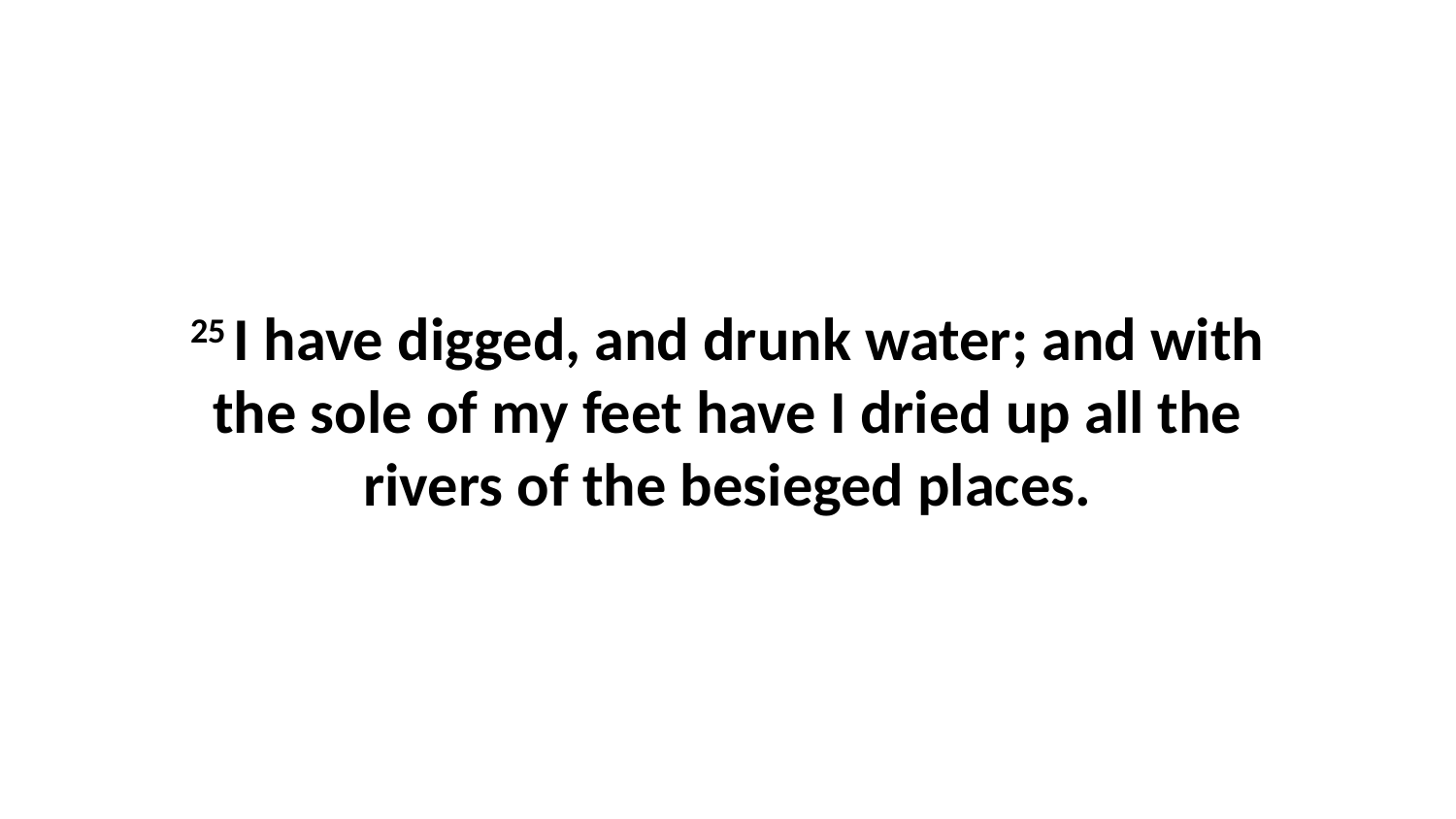

25 I have digged, and drunk water; and with the sole of my feet have I dried up all the rivers of the besieged places.